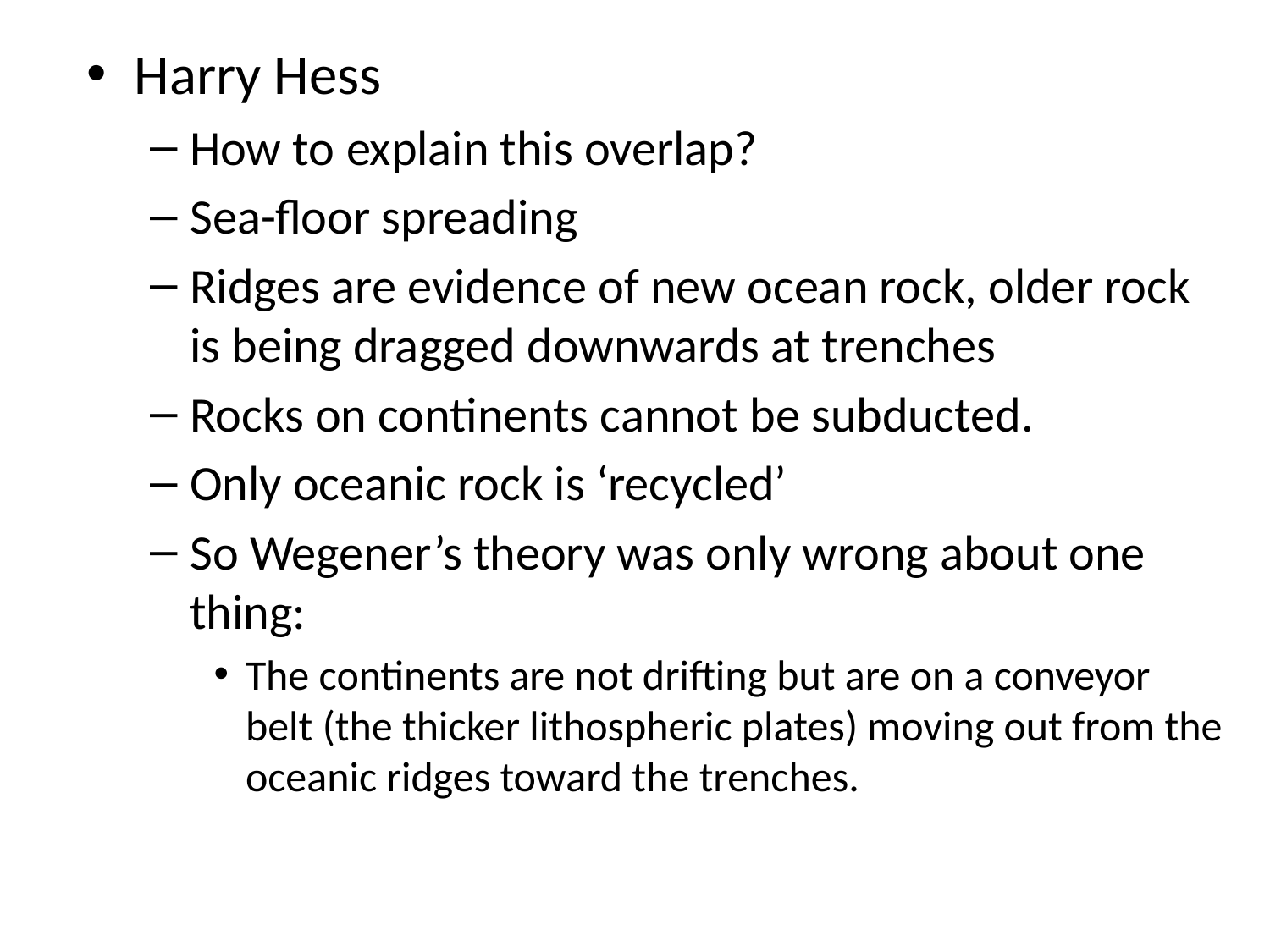

Harry Hess
How to explain this overlap?
Sea-floor spreading
Ridges are evidence of new ocean rock, older rock is being dragged downwards at trenches
Rocks on continents cannot be subducted.
Only oceanic rock is ‘recycled’
So Wegener’s theory was only wrong about one thing:
The continents are not drifting but are on a conveyor belt (the thicker lithospheric plates) moving out from the oceanic ridges toward the trenches.